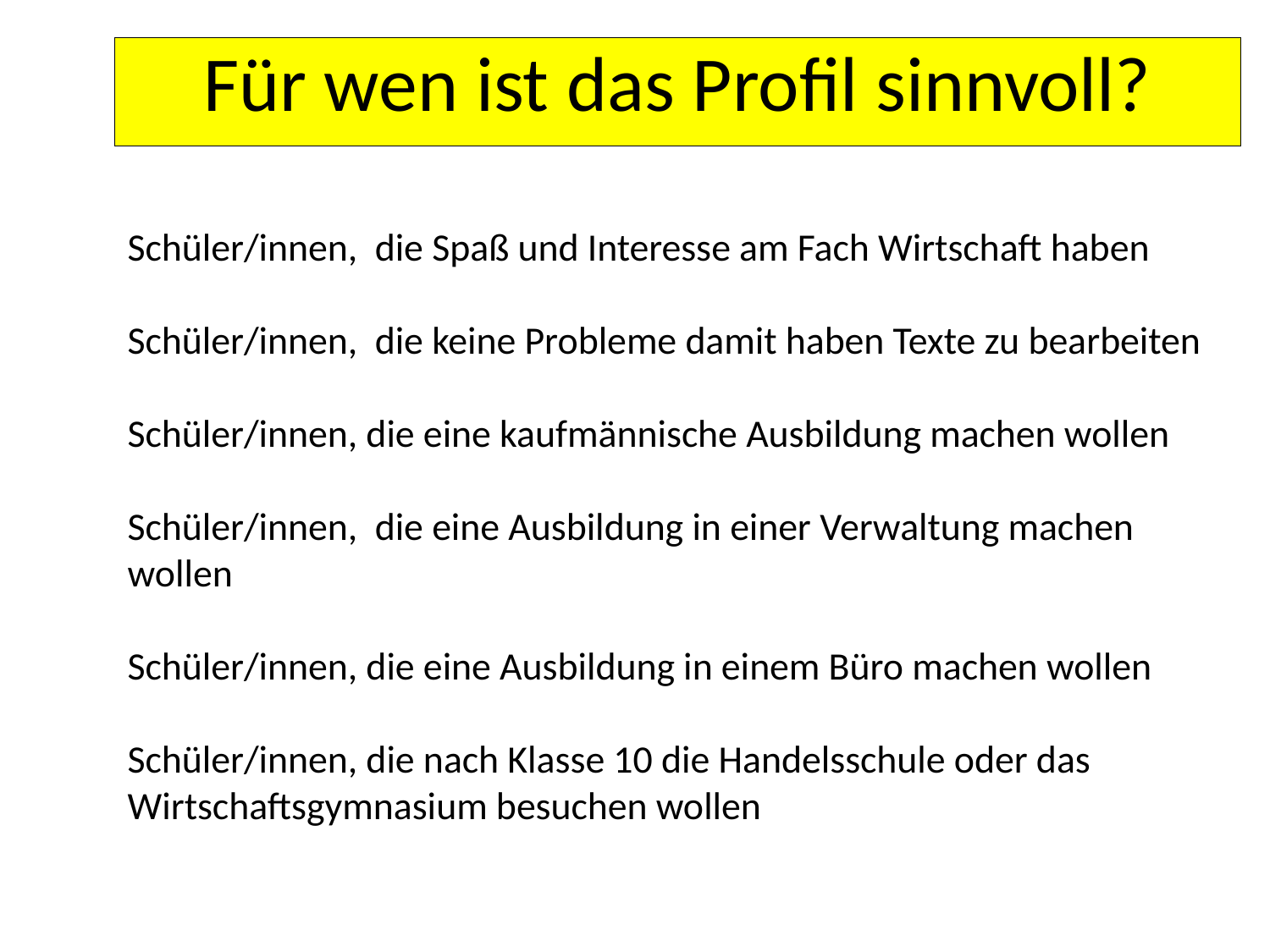

Für wen ist das Profil sinnvoll?
Schüler/innen,  die Spaß und Interesse am Fach Wirtschaft haben

Schüler/innen,  die keine Probleme damit haben Texte zu bearbeiten

Schüler/innen, die eine kaufmännische Ausbildung machen wollen

Schüler/innen,  die eine Ausbildung in einer Verwaltung machen wollen

Schüler/innen, die eine Ausbildung in einem Büro machen wollen

Schüler/innen, die nach Klasse 10 die Handelsschule oder das Wirtschaftsgymnasium besuchen wollen